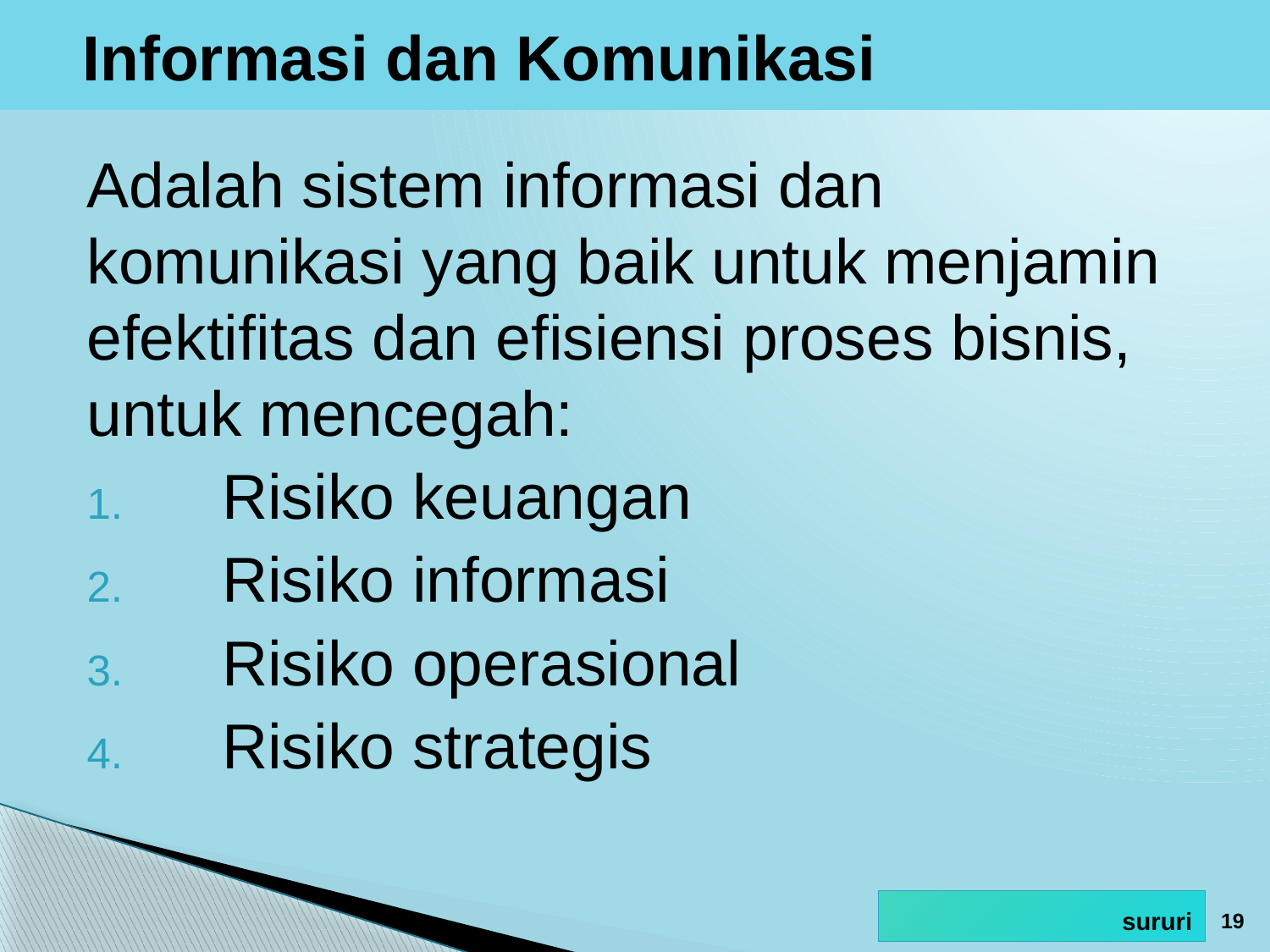

# Informasi dan Komunikasi
Adalah sistem informasi dan komunikasi yang baik untuk menjamin efektifitas dan efisiensi proses bisnis, untuk mencegah:
Risiko keuangan
Risiko informasi
Risiko operasional
Risiko strategis

19
sururi